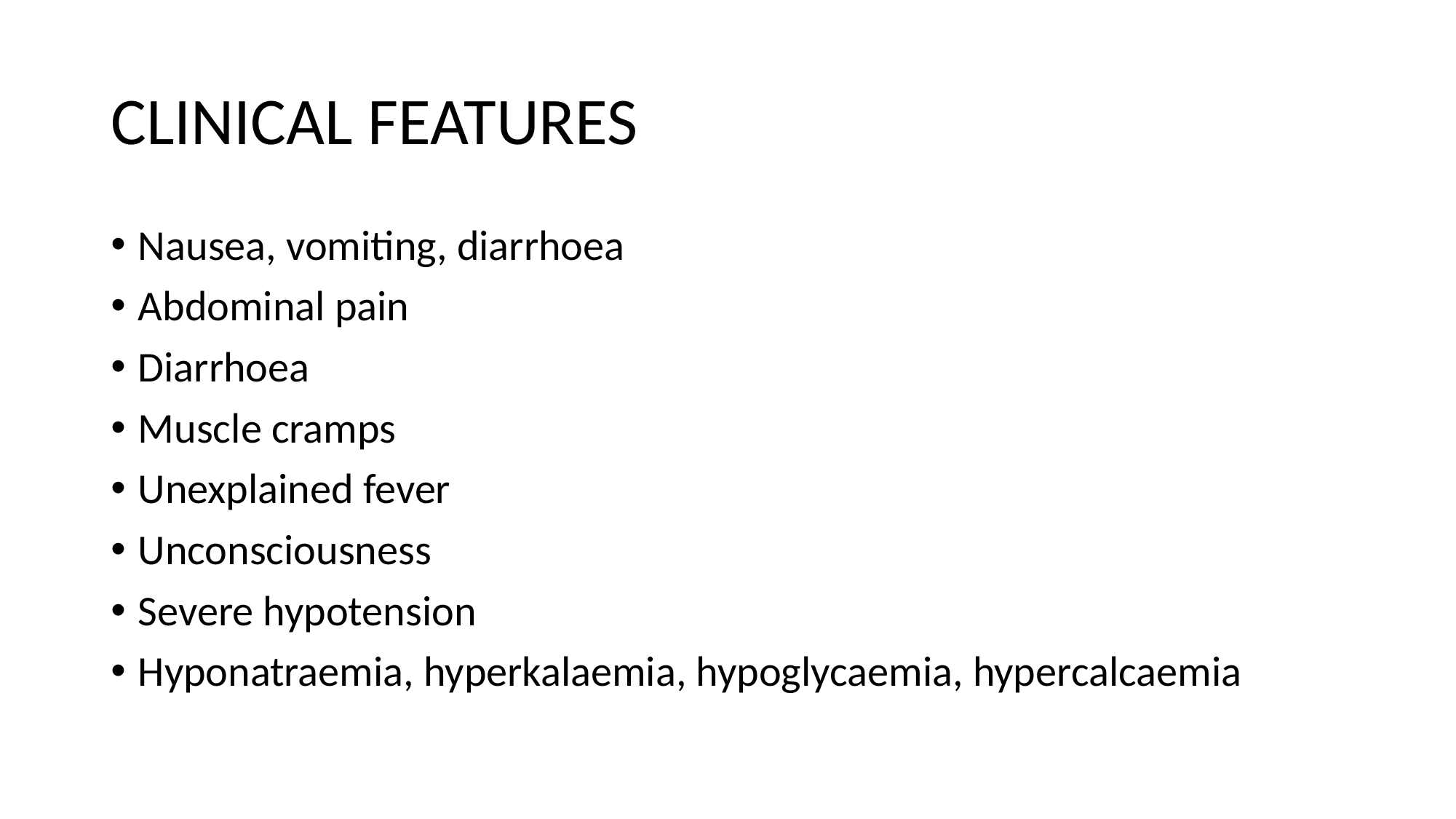

# CLINICAL FEATURES
Nausea, vomiting, diarrhoea
Abdominal pain
Diarrhoea
Muscle cramps
Unexplained fever
Unconsciousness
Severe hypotension
Hyponatraemia, hyperkalaemia, hypoglycaemia, hypercalcaemia